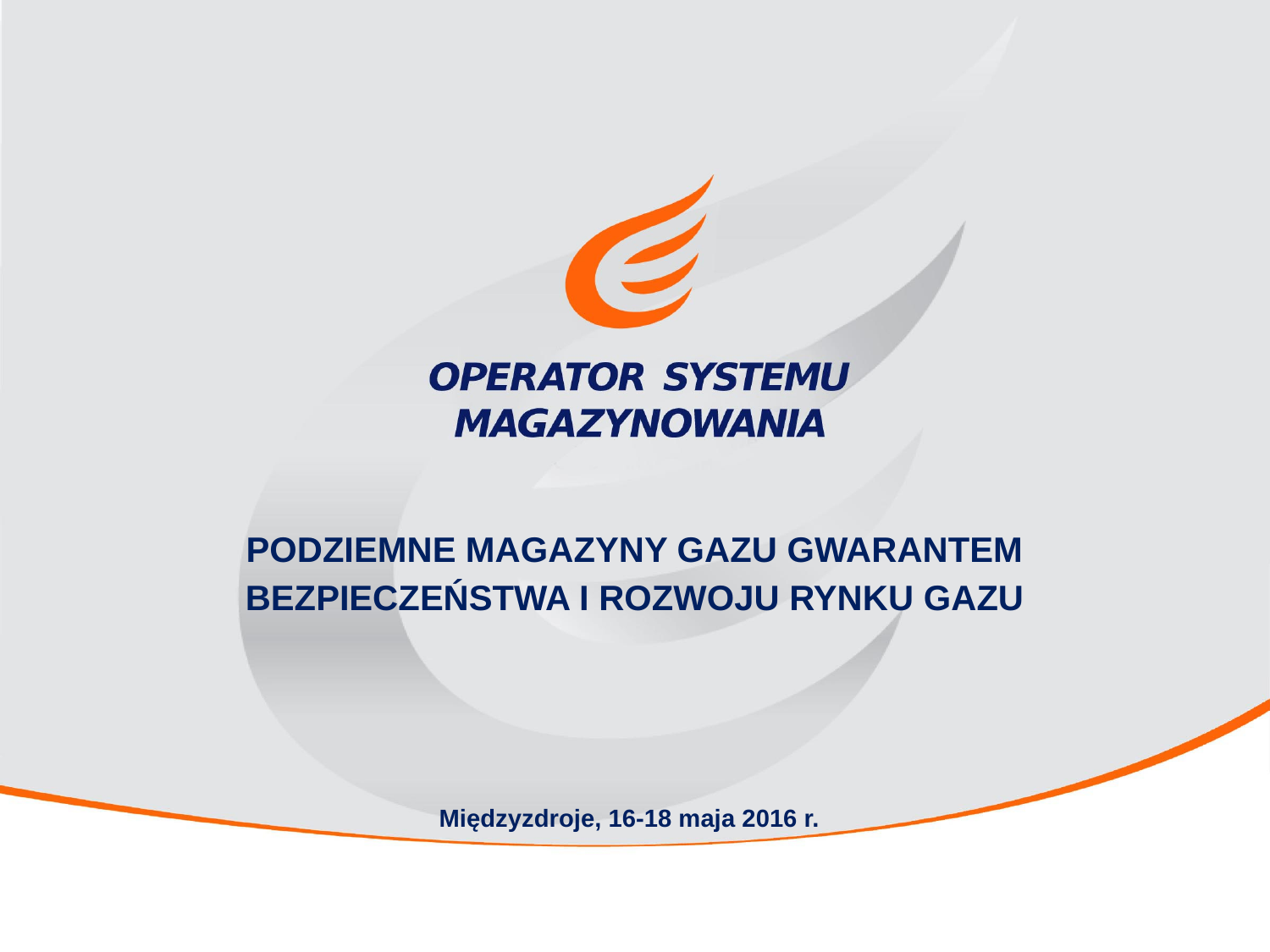

# PODZIEMNE MAGAZYNY GAZU GWARANTEM BEZPIECZEŃSTWA I ROZWOJU RYNKU GAZU
Międzyzdroje, 16-18 maja 2016 r.